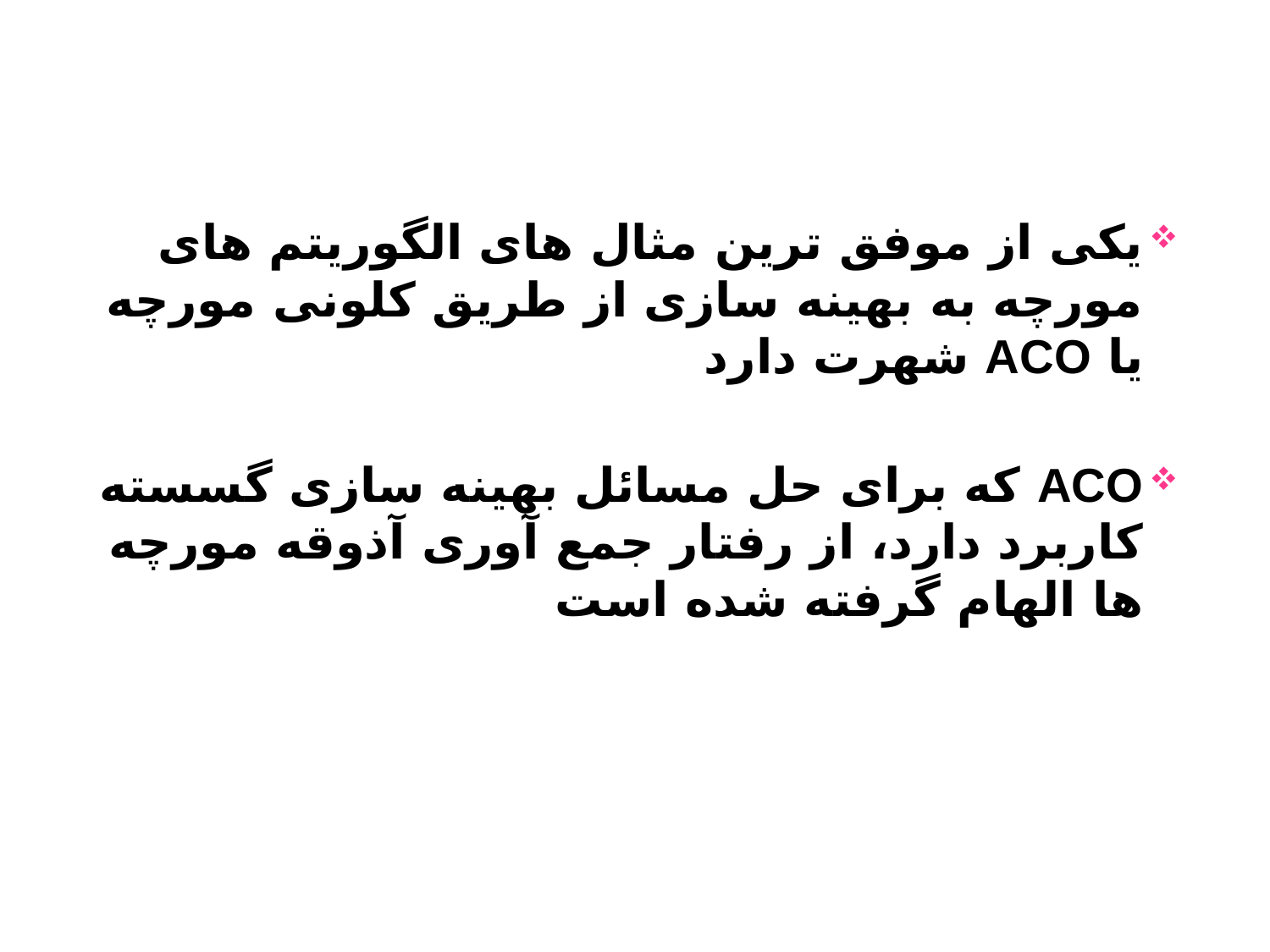

#
یکی از موفق ترین مثال های الگوریتم های مورچه به بهینه سازی از طریق کلونی مورچه یا ACO شهرت دارد

ACO که برای حل مسائل بهینه سازی گسسته کاربرد دارد، از رفتار جمع آوری آذوقه مورچه ها الهام گرفته شده است